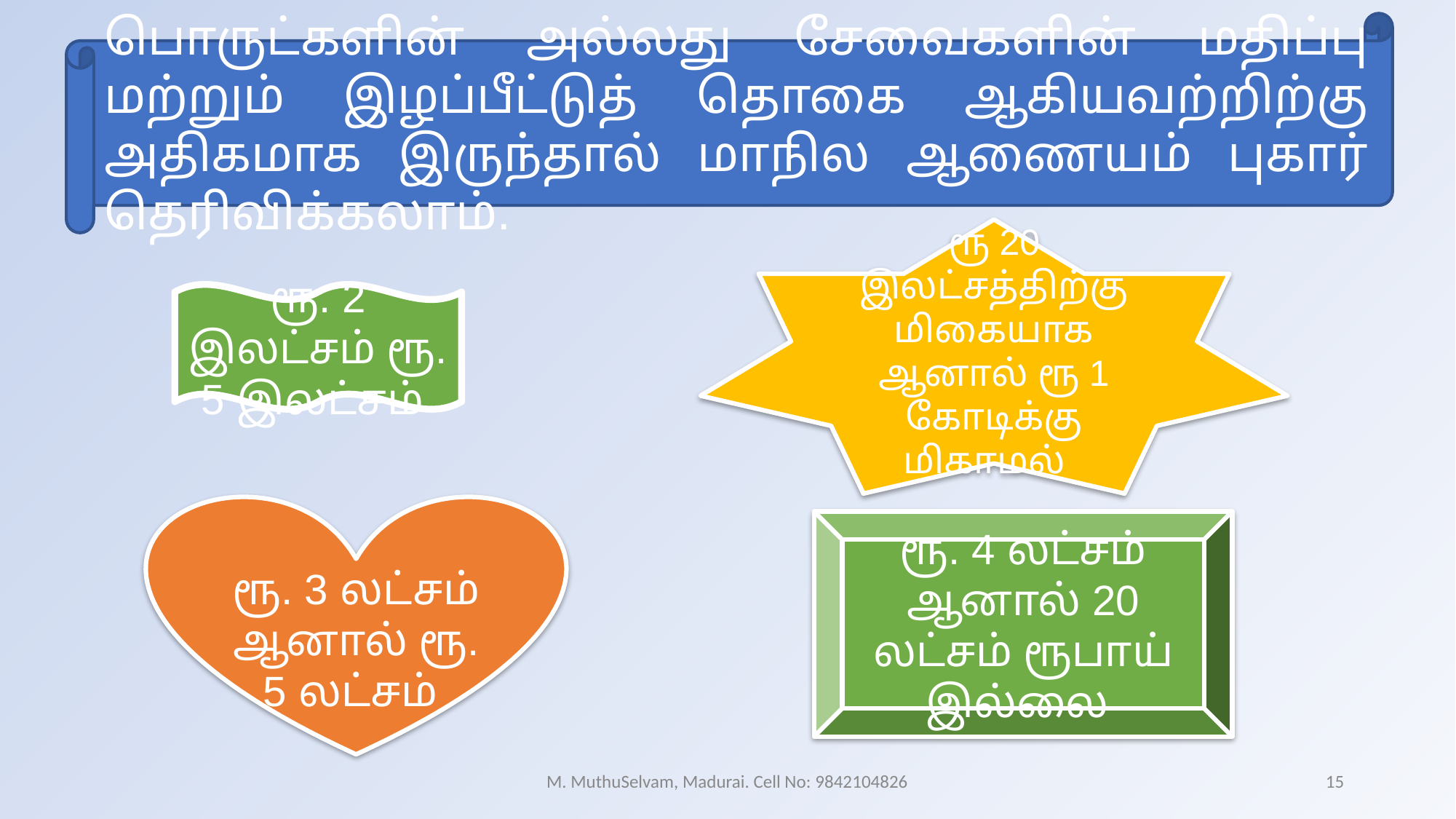

பொருட்களின் அல்லது சேவைகளின் மதிப்பு மற்றும் இழப்பீட்டுத் தொகை ஆகியவற்றிற்கு அதிகமாக இருந்தால் மாநில ஆணையம் புகார் தெரிவிக்கலாம்.
ரூ 20 இலட்சத்திற்கு மிகையாக ஆனால் ரூ 1 கோடிக்கு மிகாமல்
ரூ. 2 இலட்சம் ரூ. 5 இலட்சம்

ரூ. 3 லட்சம் ஆனால் ரூ. 5 லட்சம்
ரூ. 4 லட்சம் ஆனால் 20 லட்சம் ரூபாய் இல்லை
M. MuthuSelvam, Madurai. Cell No: 9842104826
15